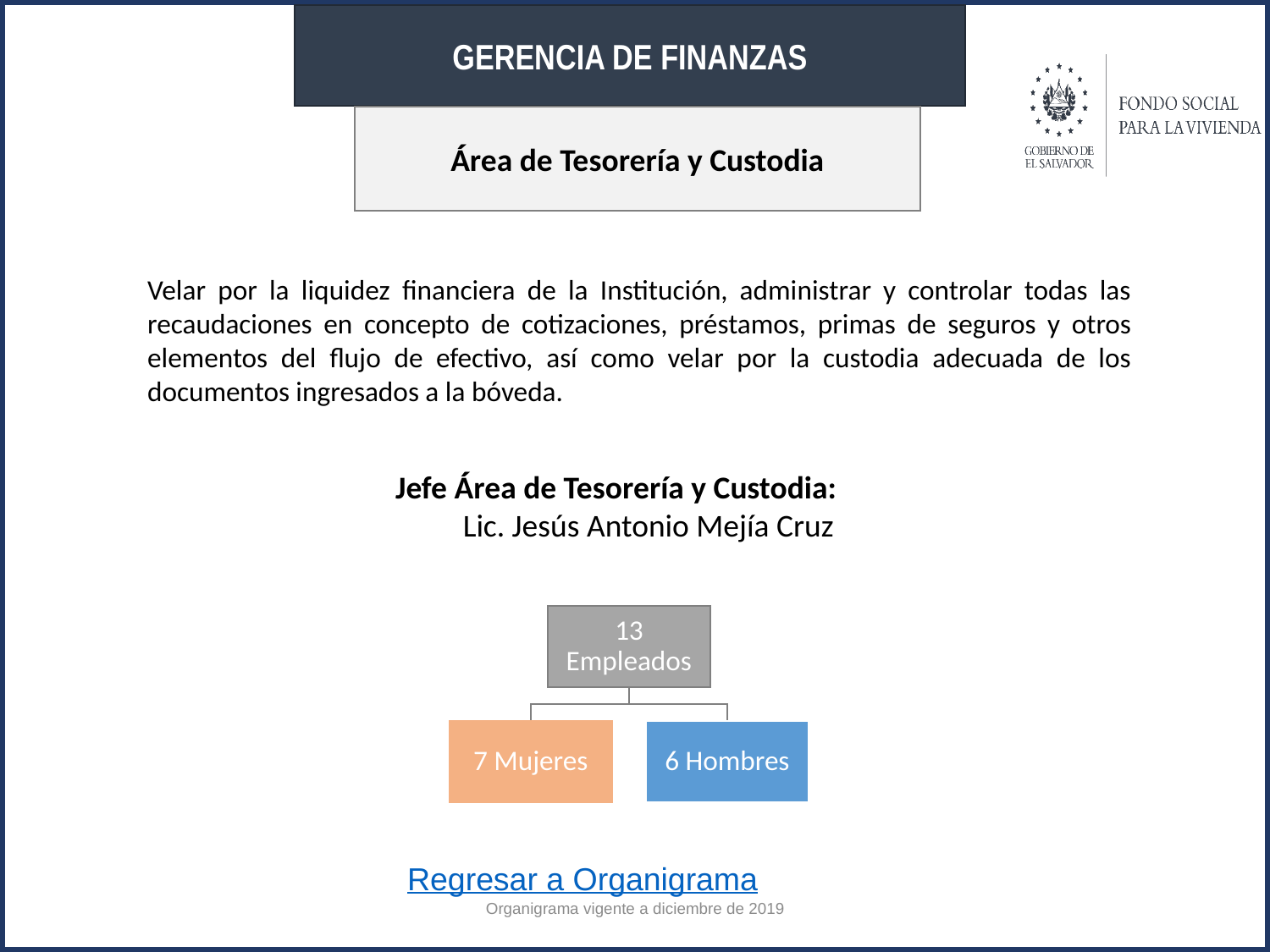

GERENCIA DE FINANZAS
Área de Tesorería y Custodia
Velar por la liquidez financiera de la Institución, administrar y controlar todas las recaudaciones en concepto de cotizaciones, préstamos, primas de seguros y otros elementos del flujo de efectivo, así como velar por la custodia adecuada de los documentos ingresados a la bóveda.
Jefe Área de Tesorería y Custodia:
 Lic. Jesús Antonio Mejía Cruz
13 Empleados
7 Mujeres
6 Hombres
Regresar a Organigrama
Organigrama vigente a diciembre de 2019